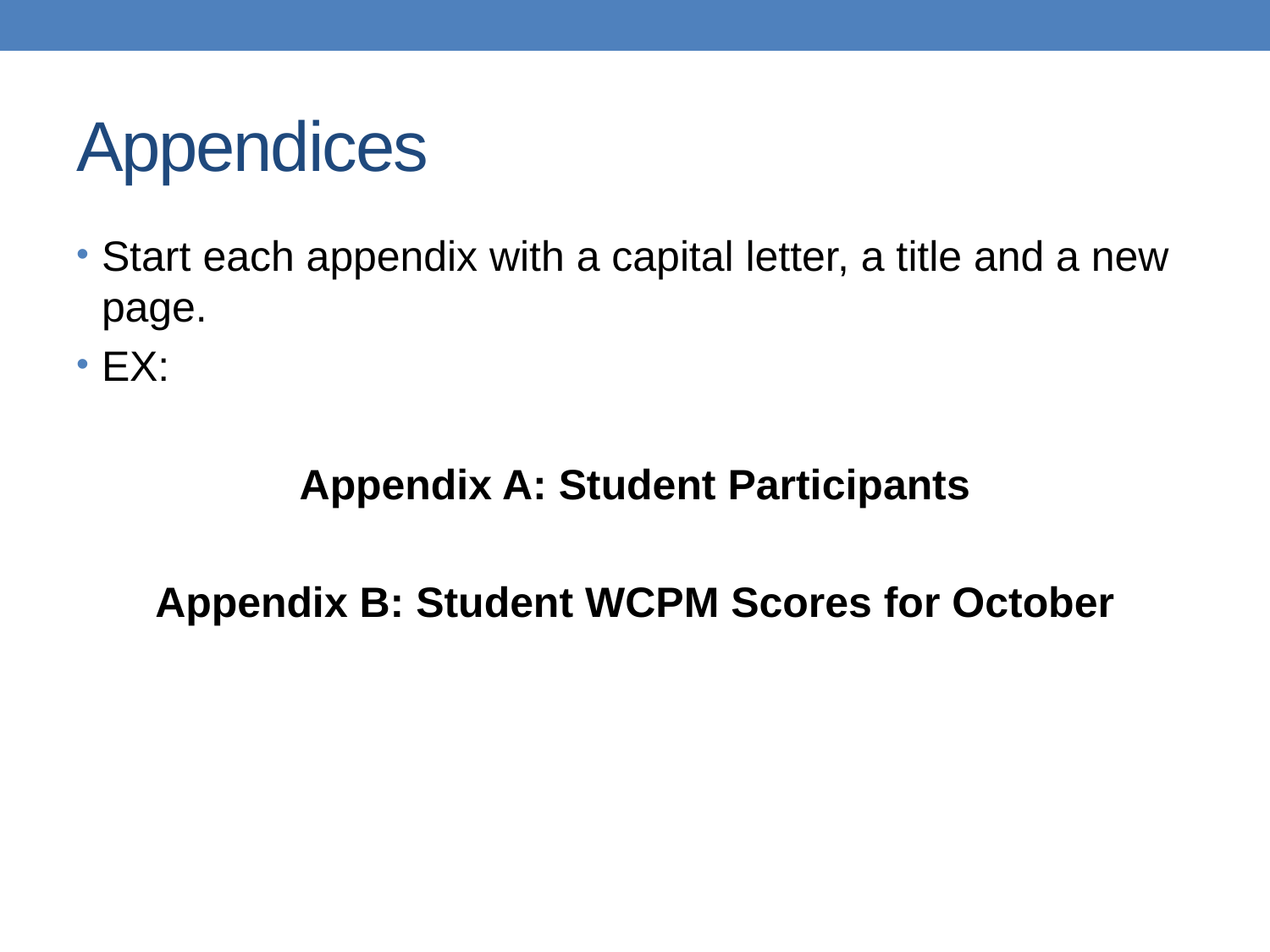

# Appendices
Start each appendix with a capital letter, a title and a new page.
EX:

Appendix A: Student Participants

Appendix B: Student WCPM Scores for October